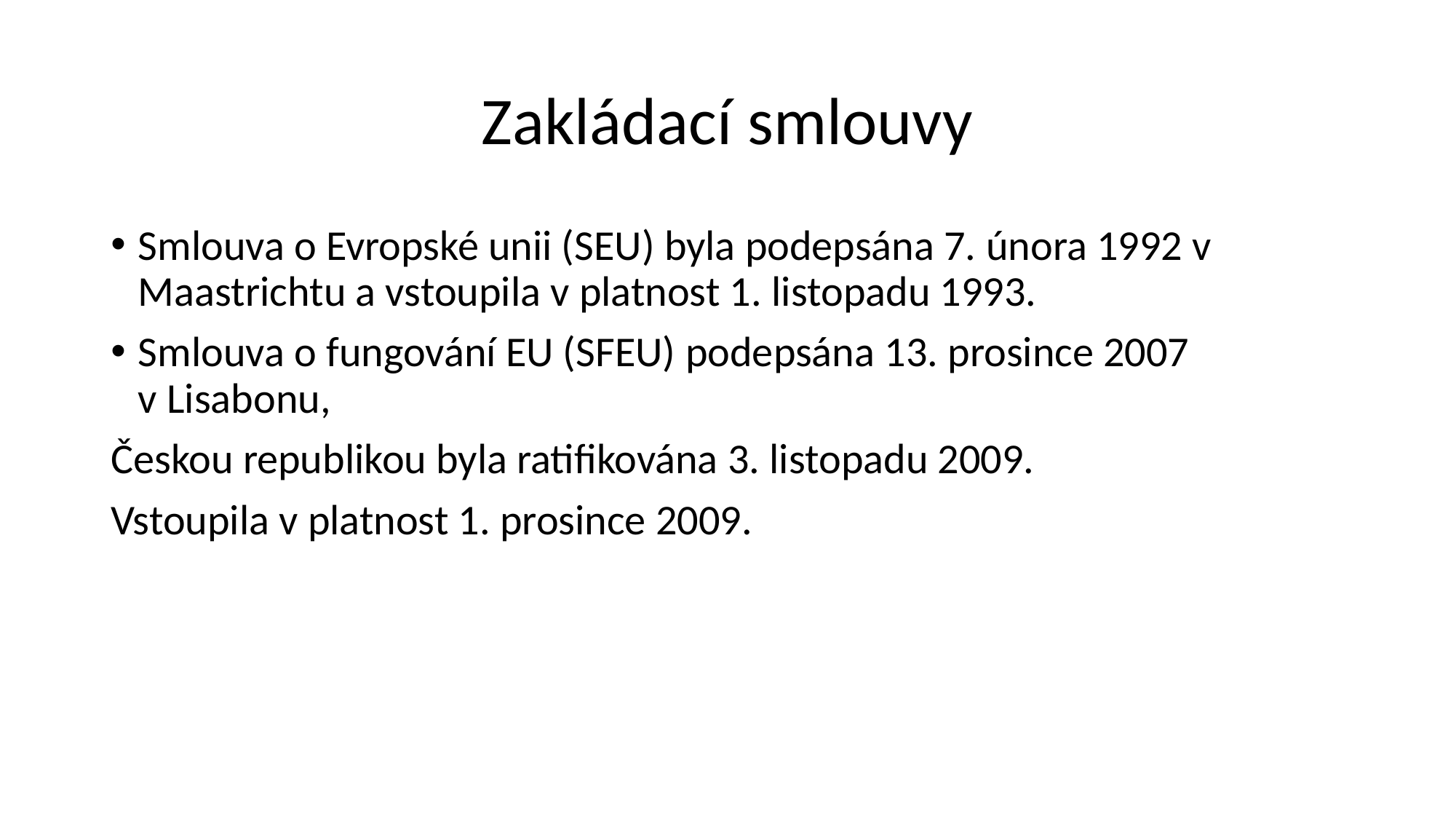

# Zakládací smlouvy
Smlouva o Evropské unii (SEU) byla podepsána 7. února 1992 v Maastrichtu a vstoupila v platnost 1. listopadu 1993.
Smlouva o fungování EU (SFEU) podepsána 13. prosince 2007 v Lisabonu,
Českou republikou byla ratifikována 3. listopadu 2009.
Vstoupila v platnost 1. prosince 2009.